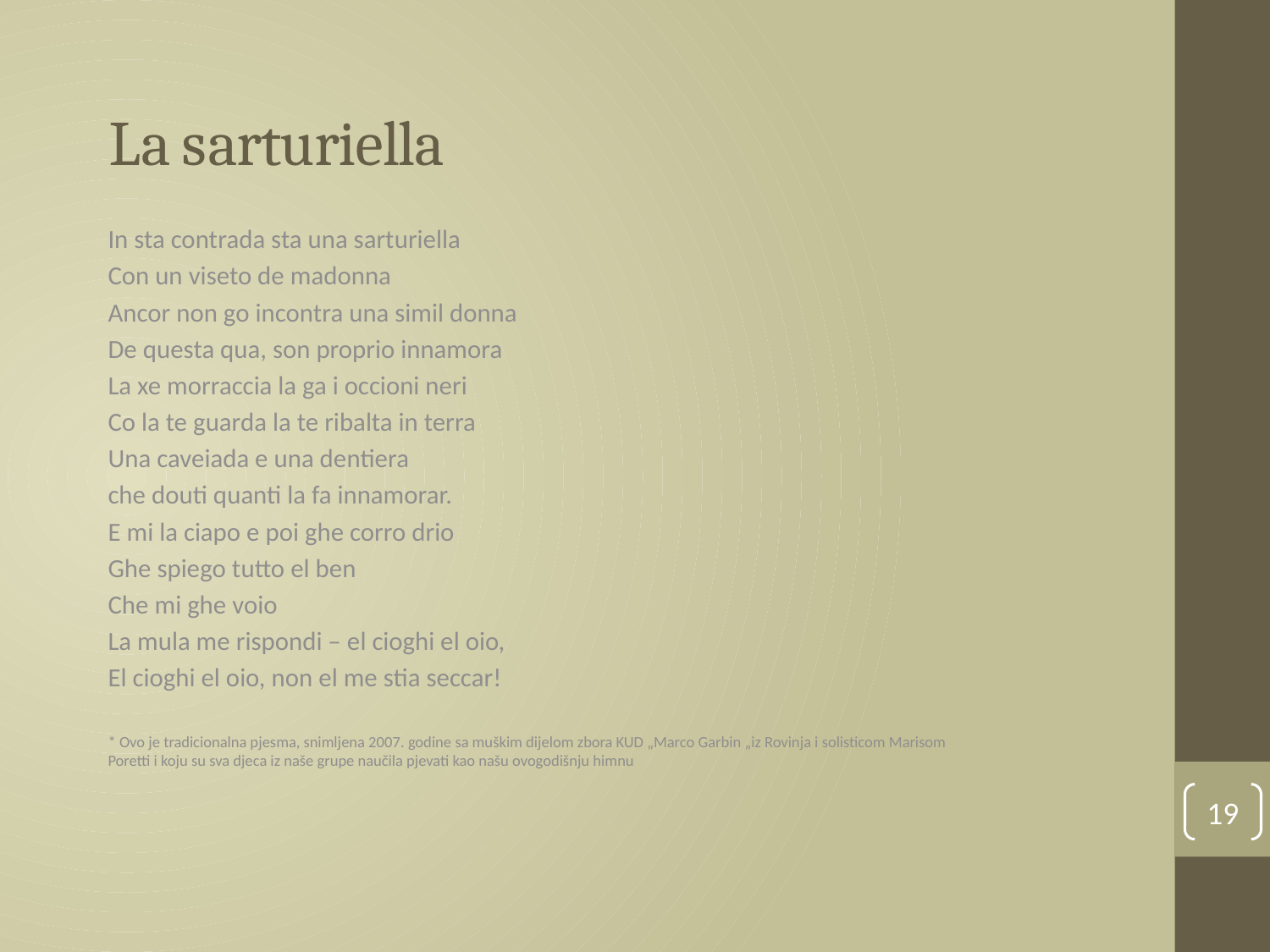

# La sarturiella
In sta contrada sta una sarturiella
Con un viseto de madonna
Ancor non go incontra una simil donna
De questa qua, son proprio innamora
La xe morraccia la ga i occioni neri
Co la te guarda la te ribalta in terra
Una caveiada e una dentiera
che douti quanti la fa innamorar.
E mi la ciapo e poi ghe corro drio
Ghe spiego tutto el ben
Che mi ghe voio
La mula me rispondi – el cioghi el oio,
El cioghi el oio, non el me stia seccar!

* Ovo je tradicionalna pjesma, snimljena 2007. godine sa muškim dijelom zbora KUD „Marco Garbin „iz Rovinja i solisticom Marisom Poretti i koju su sva djeca iz naše grupe naučila pjevati kao našu ovogodišnju himnu

19